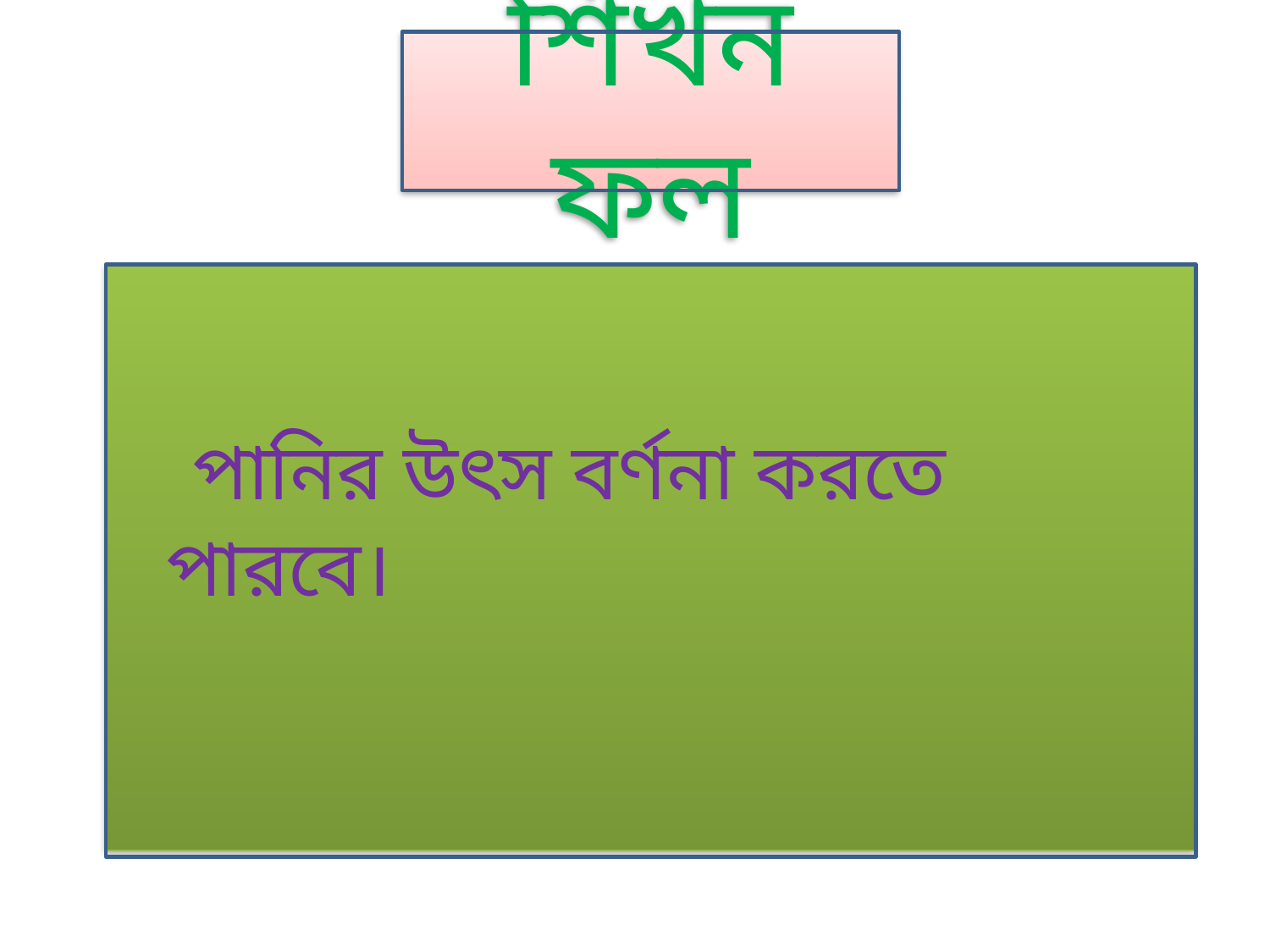

# শিখন ফল

   পানির উৎস বর্ণনা করতে পারবে।